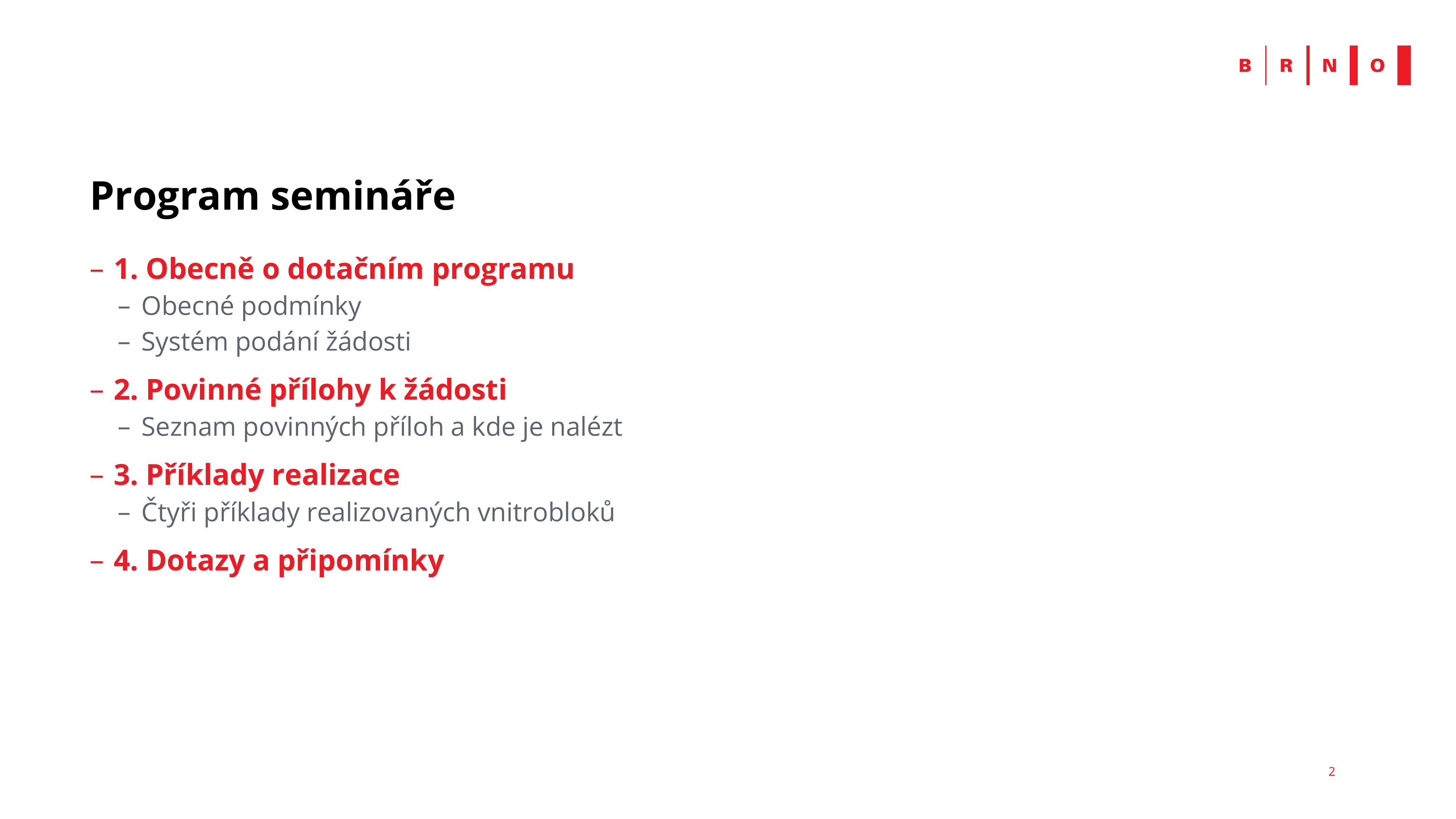

# Program semináře
1. Obecně o dotačním programu
Obecné podmínky
Systém podání žádosti
2. Povinné přílohy k žádosti
Seznam povinných příloh a kde je nalézt
3. Příklady realizace
Čtyři příklady realizovaných vnitrobloků
4. Dotazy a připomínky
2